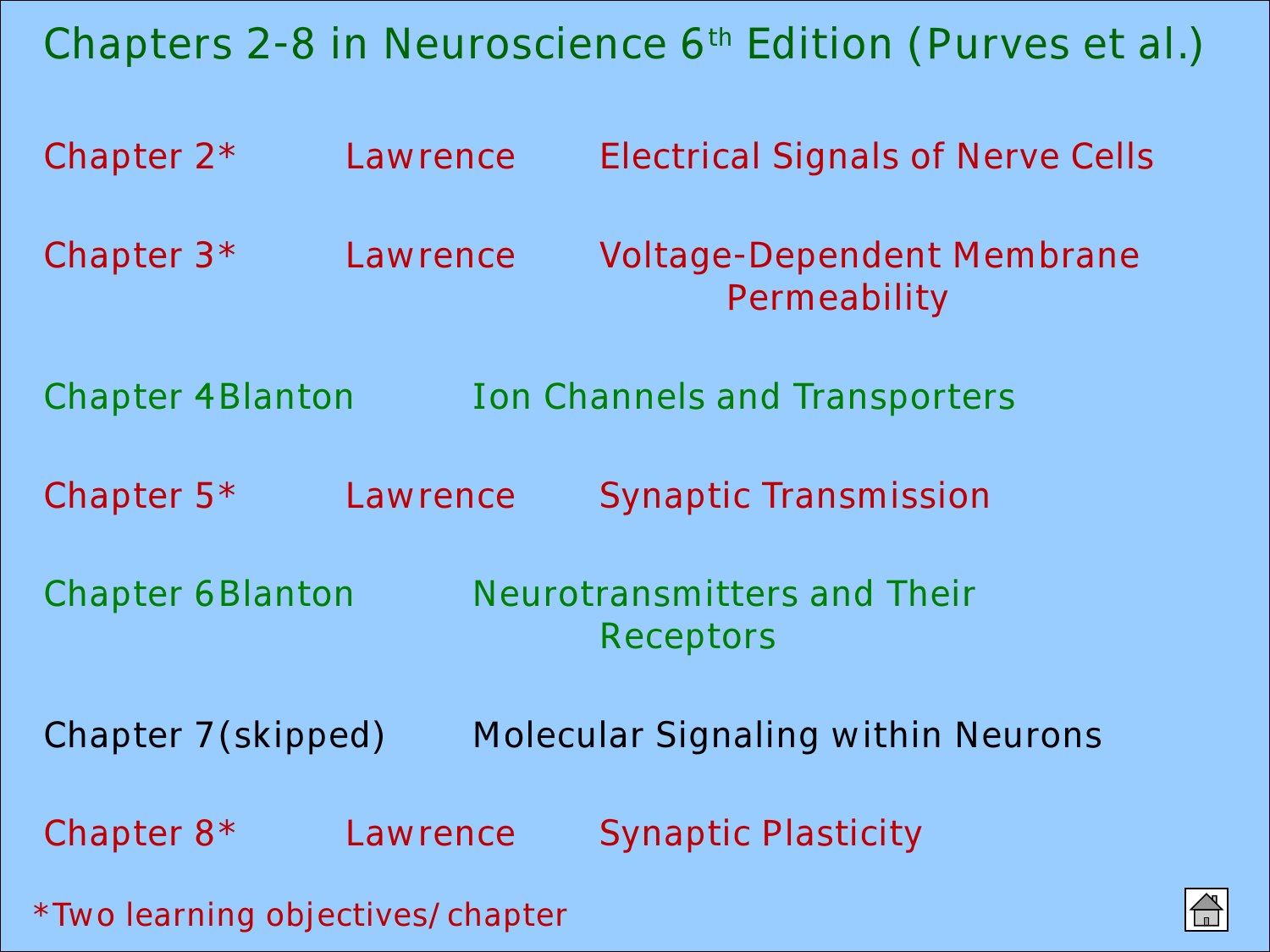

Chapters 2-8 in Neuroscience 6th Edition (Purves et al.)

Chapter 2*	Lawrence	Electrical Signals of Nerve Cells

Chapter 3*	Lawrence 	Voltage-Dependent Membrane 					Permeability

Chapter 4	Blanton	Ion Channels and Transporters

Chapter 5*	Lawrence	Synaptic Transmission

Chapter 6	Blanton 	Neurotransmitters and Their 					Receptors

Chapter 7	(skipped)	Molecular Signaling within Neurons

Chapter 8*	Lawrence	Synaptic Plasticity
*Two learning objectives/chapter